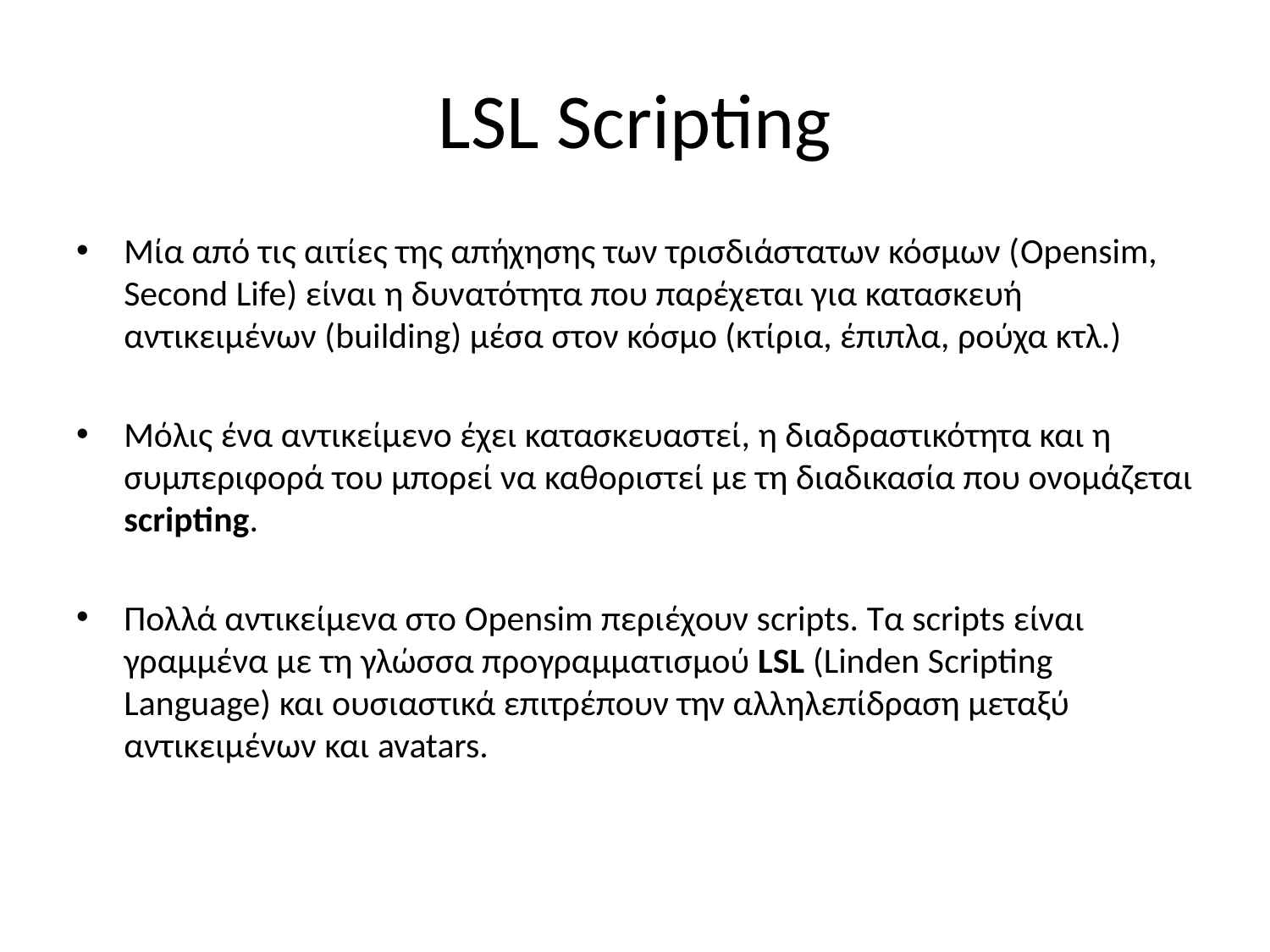

# LSL Scripting
Μία από τις αιτίες της απήχησης των τρισδιάστατων κόσμων (Opensim, Second Life) είναι η δυνατότητα που παρέχεται για κατασκευή αντικειμένων (building) μέσα στον κόσμο (κτίρια, έπιπλα, ρούχα κτλ.)

Μόλις ένα αντικείμενο έχει κατασκευαστεί, η διαδραστικότητα και η συμπεριφορά του μπορεί να καθοριστεί με τη διαδικασία που ονομάζεται scripting.

Πολλά αντικείμενα στο Opensim περιέχουν scripts. Τα scripts είναι γραμμένα με τη γλώσσα προγραμματισμού LSL (Linden Scripting Language) και ουσιαστικά επιτρέπουν την αλληλεπίδραση μεταξύ αντικειμένων και avatars.